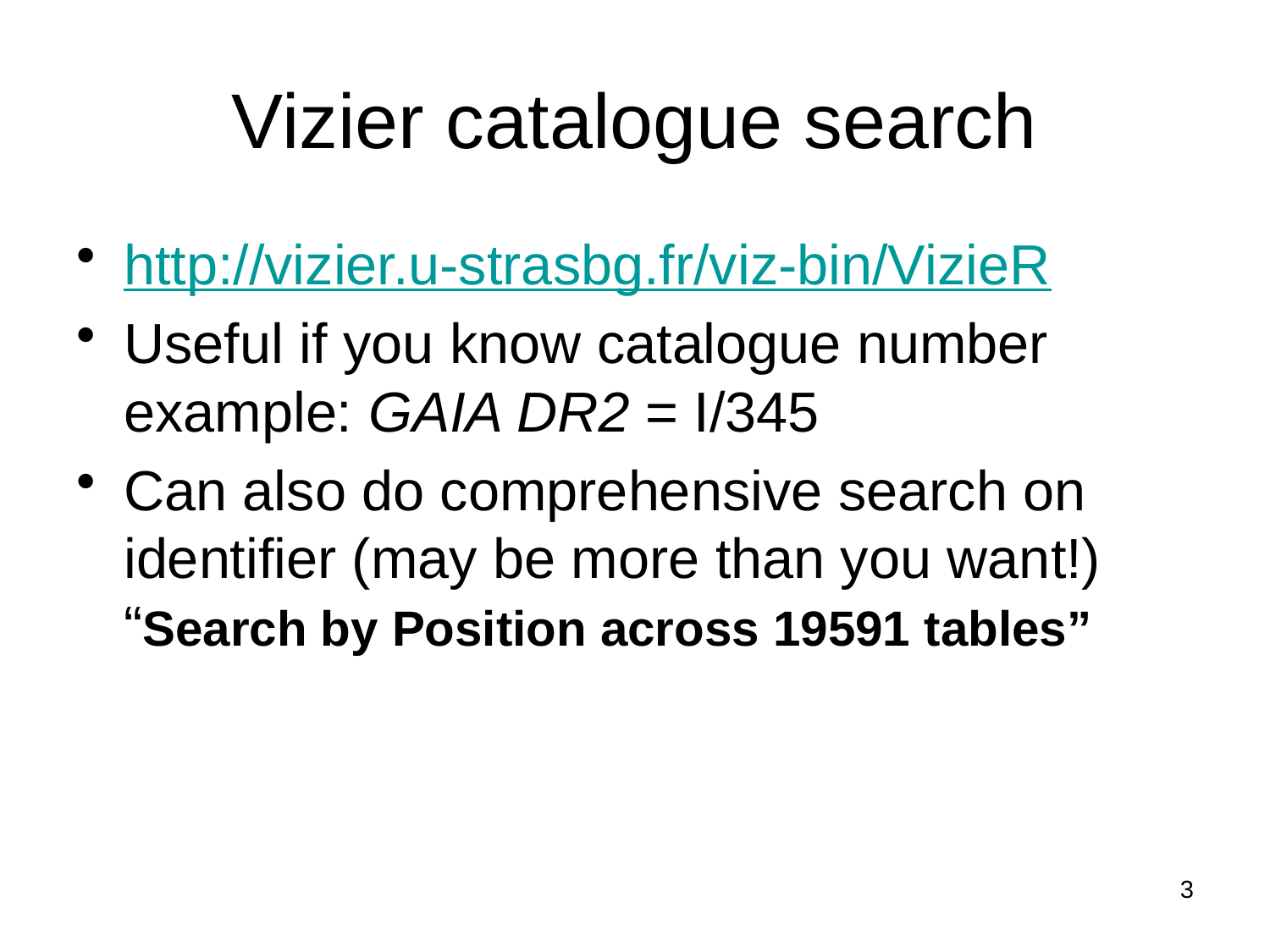

# Vizier catalogue search
http://vizier.u-strasbg.fr/viz-bin/VizieR
Useful if you know catalogue number
example: GAIA DR2 = I/345
Can also do comprehensive search on identifier (may be more than you want!)
“Search by Position across 19591 tables”
3